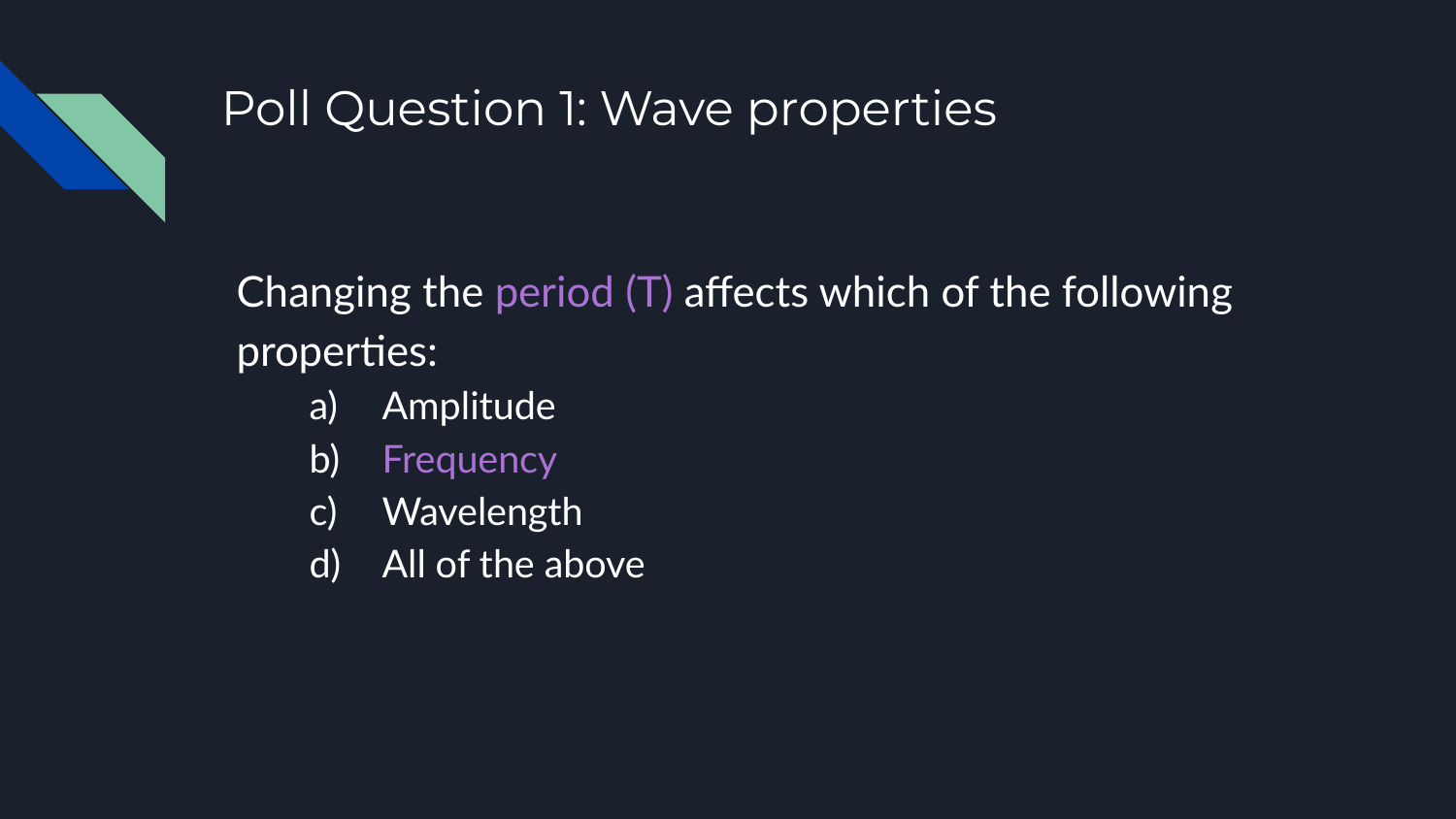

# Poll Question 1: Wave properties
Changing the period (T) affects which of the following properties:
Amplitude
Frequency
Wavelength
All of the above